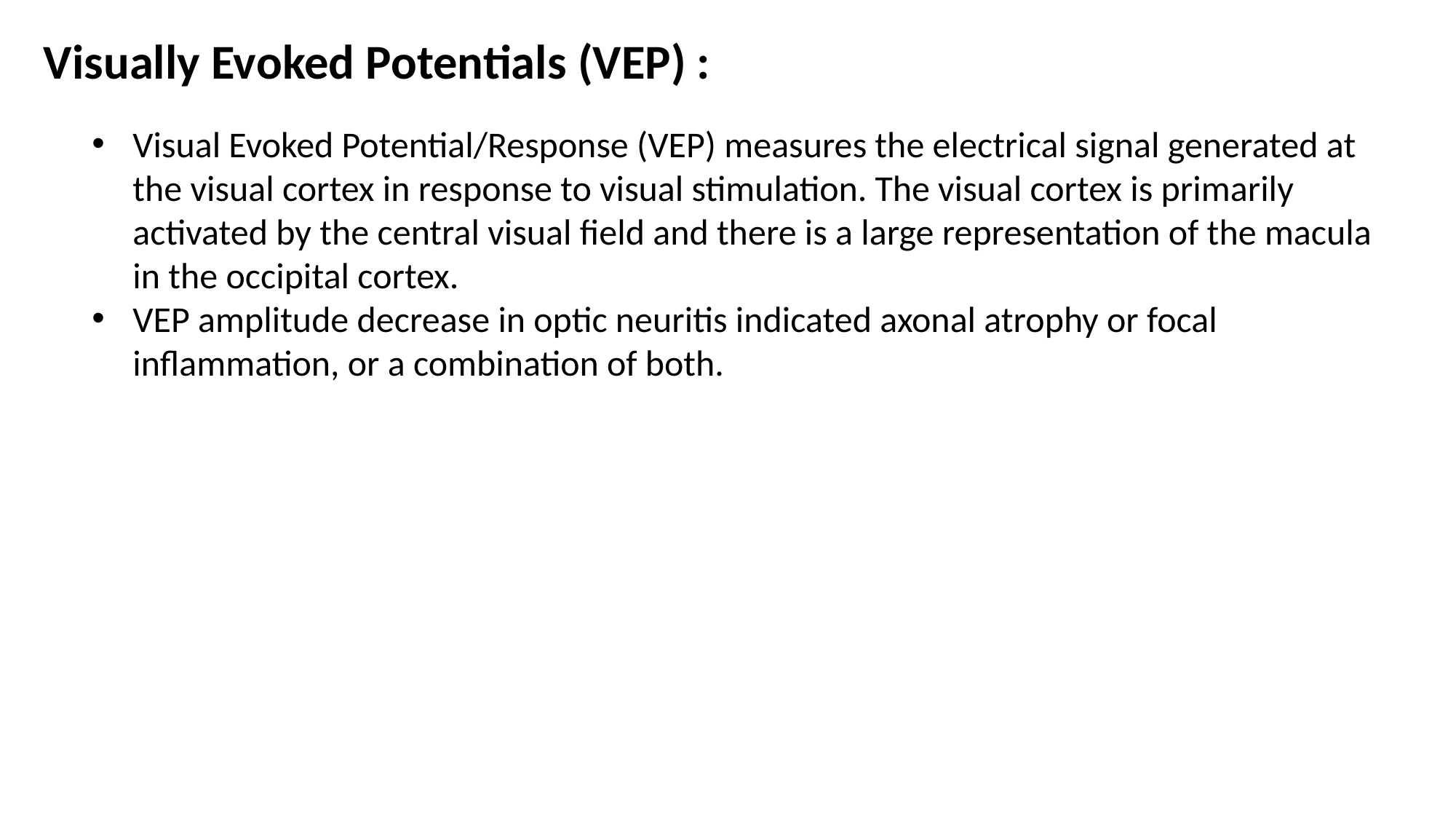

Visually Evoked Potentials (VEP) :

Visual Evoked Potential/Response (VEP) measures the electrical signal generated at the visual cortex in response to visual stimulation. The visual cortex is primarily activated by the central visual field and there is a large representation of the macula in the occipital cortex.
VEP amplitude decrease in optic neuritis indicated axonal atrophy or focal inflammation, or a combination of both.